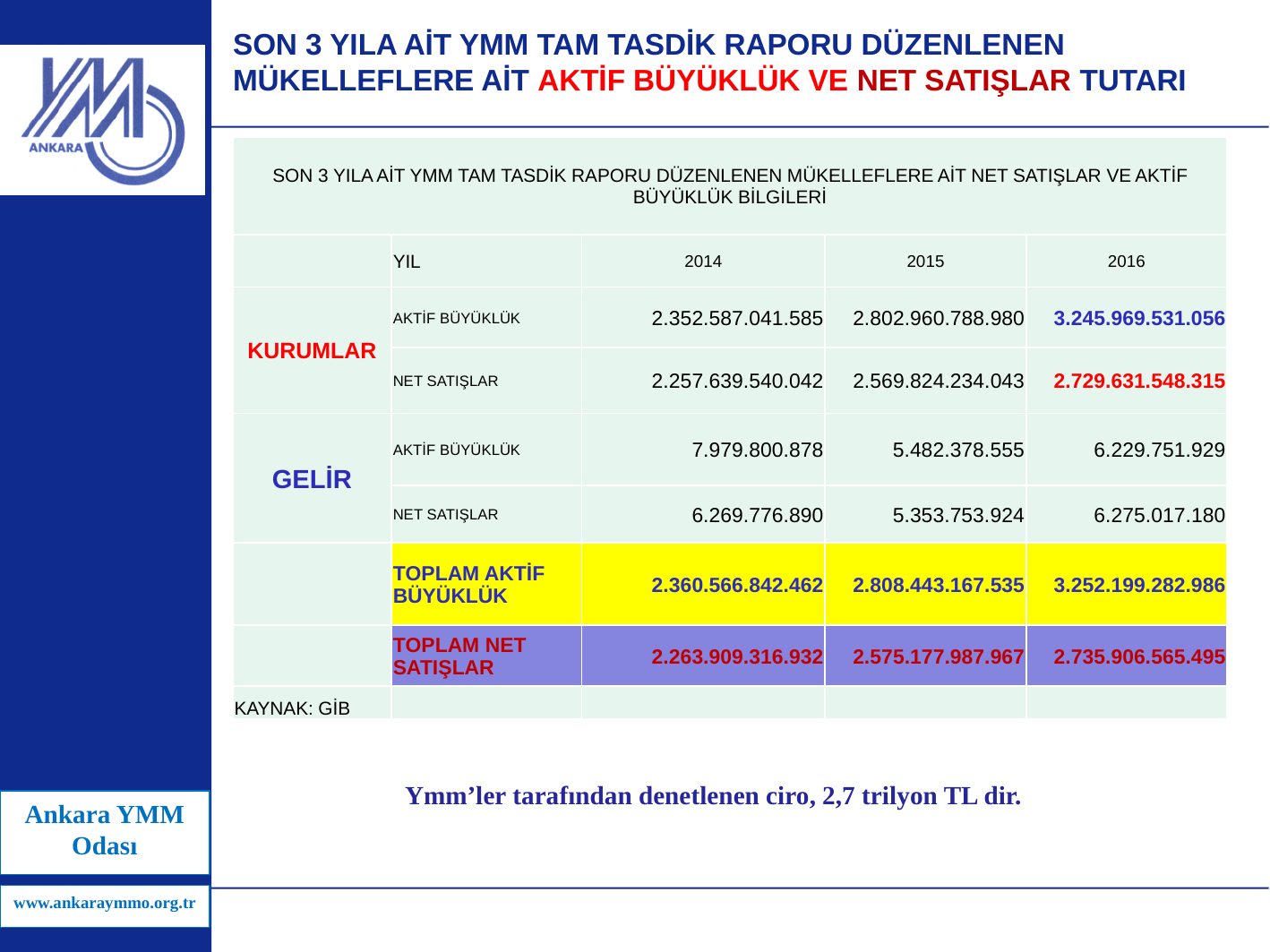

# SON 3 YILA AİT YMM TAM TASDİK RAPORU DÜZENLENEN MÜKELLEFLERE AİT AKTİF BÜYÜKLÜK VE NET SATIŞLAR TUTARI
| SON 3 YILA AİT YMM TAM TASDİK RAPORU DÜZENLENEN MÜKELLEFLERE AİT NET SATIŞLAR VE AKTİF BÜYÜKLÜK BİLGİLERİ |  |  |  |  |
| --- | --- | --- | --- | --- |
|  | YIL | 2014 | 2015 | 2016 |
| KURUMLAR | AKTİF BÜYÜKLÜK | 2.352.587.041.585 | 2.802.960.788.980 | 3.245.969.531.056 |
|  | NET SATIŞLAR | 2.257.639.540.042 | 2.569.824.234.043 | 2.729.631.548.315 |
| GELİR | AKTİF BÜYÜKLÜK | 7.979.800.878 | 5.482.378.555 | 6.229.751.929 |
|  | NET SATIŞLAR | 6.269.776.890 | 5.353.753.924 | 6.275.017.180 |
|  | TOPLAM AKTİF BÜYÜKLÜK | 2.360.566.842.462 | 2.808.443.167.535 | 3.252.199.282.986 |
|  | TOPLAM NET SATIŞLAR | 2.263.909.316.932 | 2.575.177.987.967 | 2.735.906.565.495 |
| KAYNAK: GİB |  |  |  |  |
Ymm’ler tarafından denetlenen ciro, 2,7 trilyon TL dir.